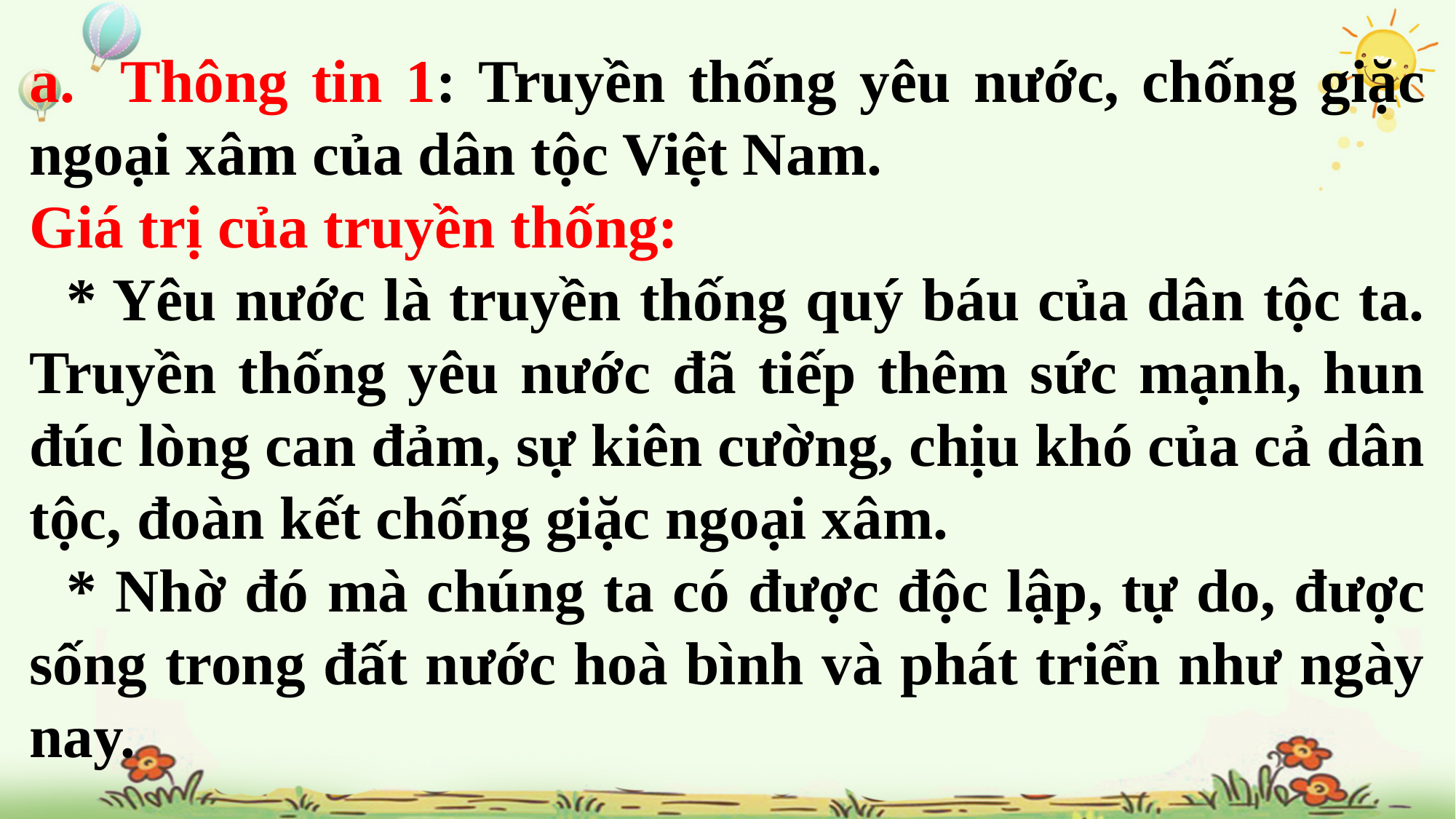

a.  Thông tin 1: Truyền thống yêu nước, chống giặc ngoại xâm của dân tộc Việt Nam.
Giá trị của truyền thống:
  * Yêu nước là truyền thống quý báu của dân tộc ta. Truyền thống yêu nước đã tiếp thêm sức mạnh, hun đúc lòng can đảm, sự kiên cường, chịu khó của cả dân tộc, đoàn kết chống giặc ngoại xâm.
  * Nhờ đó mà chúng ta có được độc lập, tự do, được sống trong đất nước hoà bình và phát triển như ngày nay.